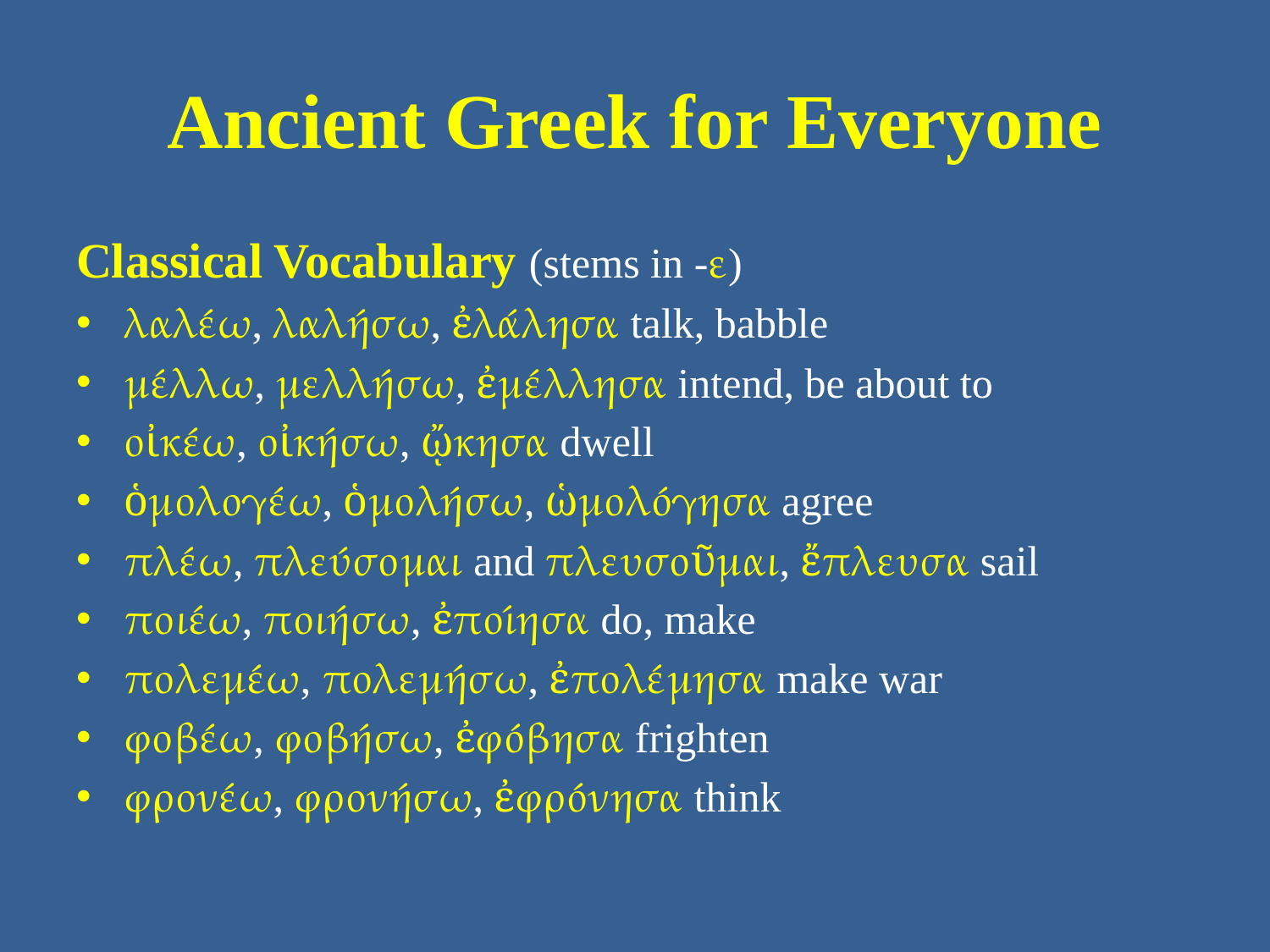

# Ancient Greek for Everyone
Classical Vocabulary (stems in -ε)
λαλέω, λαλήσω, ἐλάλησα talk, babble
μέλλω, μελλήσω, ἐμέλλησα intend, be about to
οἰκέω, οἰκήσω, ᾤκησα dwell
ὁμολογέω, ὁμολήσω, ὡμολόγησα agree
πλέω, πλεύσομαι and πλευσοῦμαι, ἔπλευσα sail
ποιέω, ποιήσω, ἐποίησα do, make
πολεμέω, πολεμήσω, ἐπολέμησα make war
φοβέω, φοβήσω, ἐφόβησα frighten
φρονέω, φρονήσω, ἐφρόνησα think